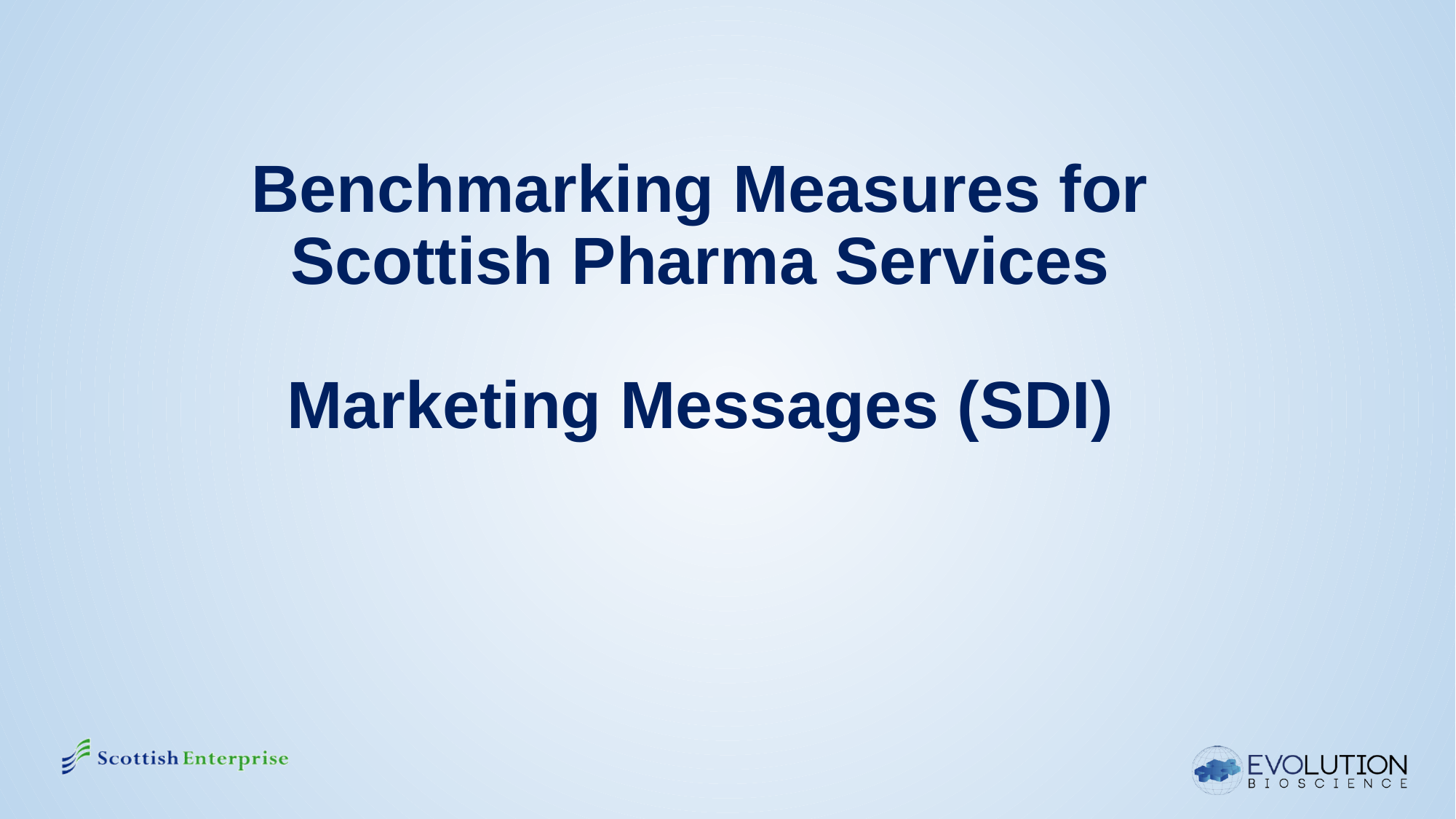

# Benchmarking Measures for Scottish Pharma Services Marketing Messages (SDI)